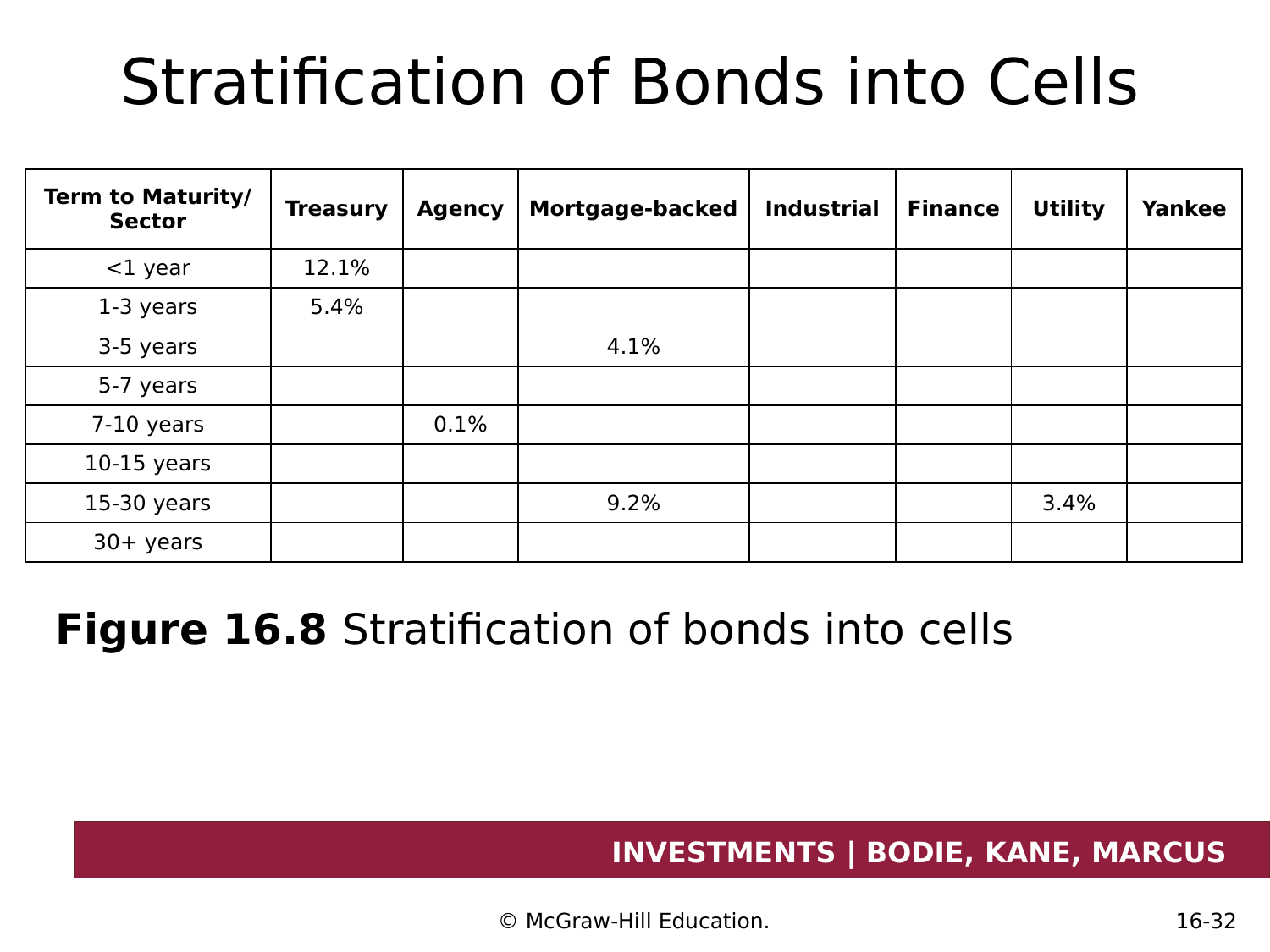

# Stratification of Bonds into Cells
| Term to Maturity/ Sector | Treasury | Agency | Mortgage-backed | Industrial | Finance | Utility | Yankee |
| --- | --- | --- | --- | --- | --- | --- | --- |
| <1 year | 12.1% |  |  |  |  |  |  |
| 1-3 years | 5.4% |  |  |  |  |  |  |
| 3-5 years |  |  | 4.1% |  |  |  |  |
| 5-7 years |  |  |  |  |  |  |  |
| 7-10 years |  | 0.1% |  |  |  |  |  |
| 10-15 years |  |  |  |  |  |  |  |
| 15-30 years |  |  | 9.2% |  |  | 3.4% |  |
| 30+ years |  |  |  |  |  |  |  |
Figure 16.8 Stratification of bonds into cells